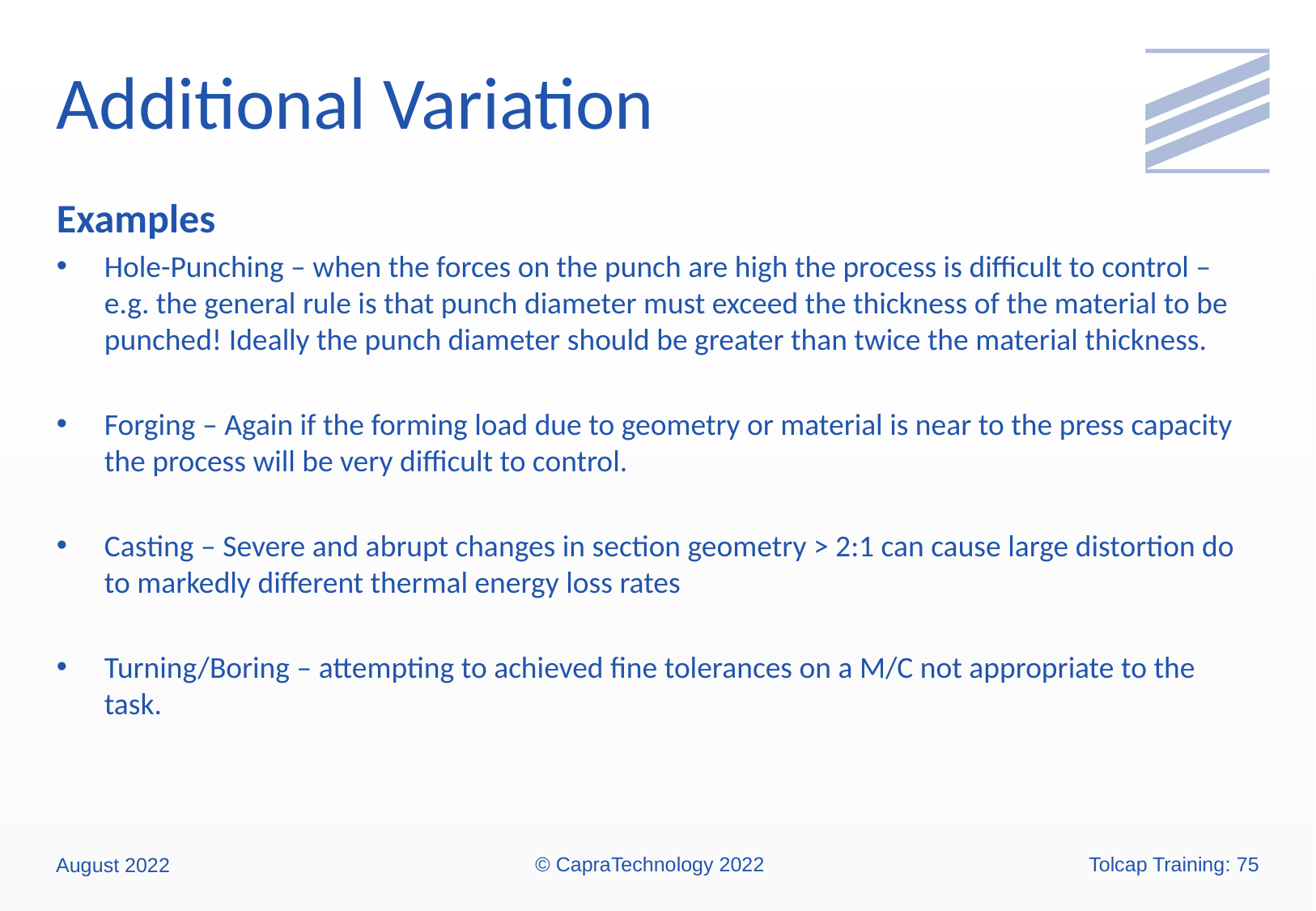

# Additional Variation
Examples
Hole-Punching – when the forces on the punch are high the process is difficult to control – e.g. the general rule is that punch diameter must exceed the thickness of the material to be punched! Ideally the punch diameter should be greater than twice the material thickness.

Forging – Again if the forming load due to geometry or material is near to the press capacity the process will be very difficult to control.

Casting – Severe and abrupt changes in section geometry > 2:1 can cause large distortion do to markedly different thermal energy loss rates

Turning/Boring – attempting to achieved fine tolerances on a M/C not appropriate to the task.
© CapraTechnology 2022
Tolcap Training: 75
August 2022